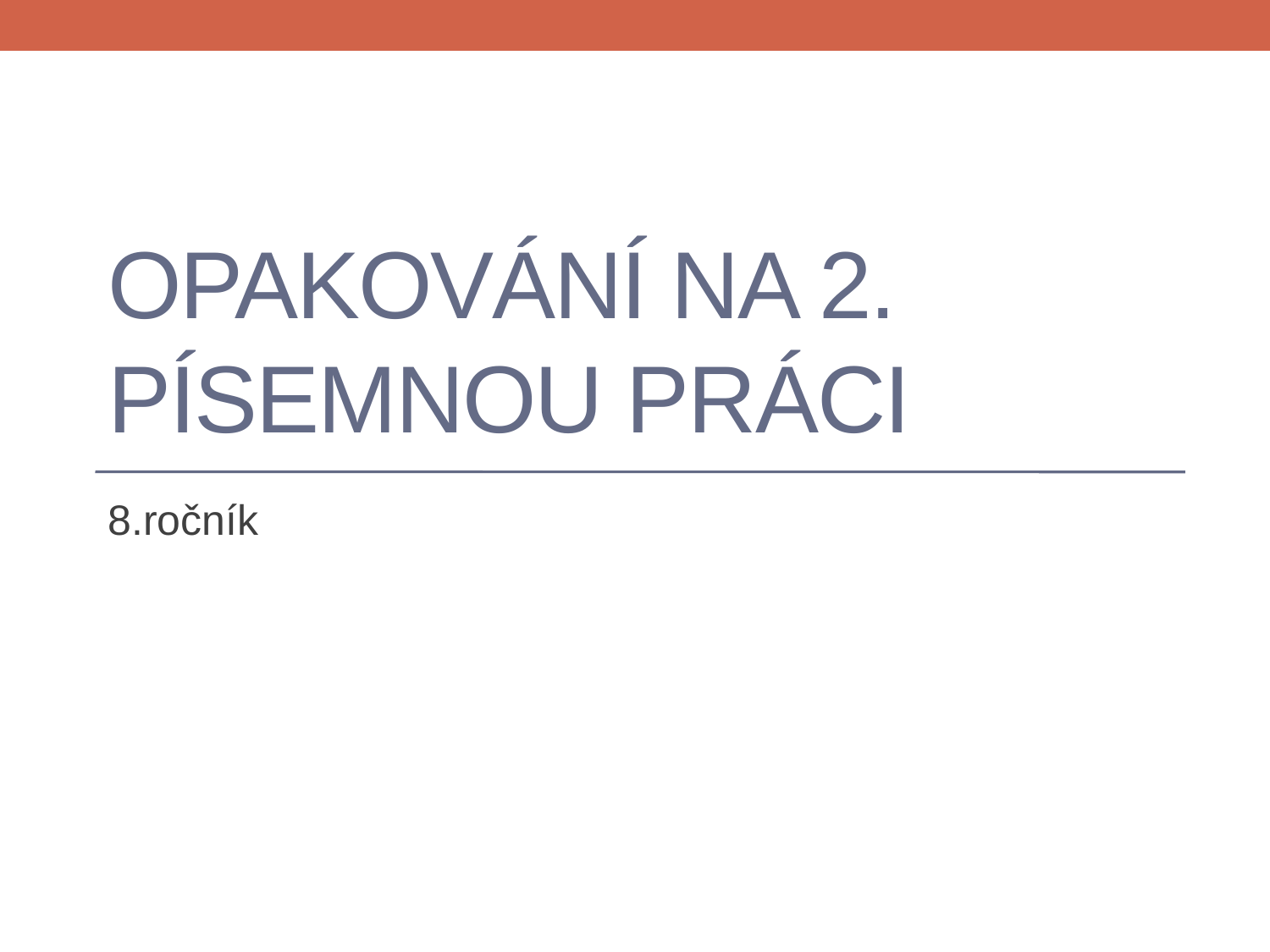

# Opakování na 2. písemnou práci
8.ročník